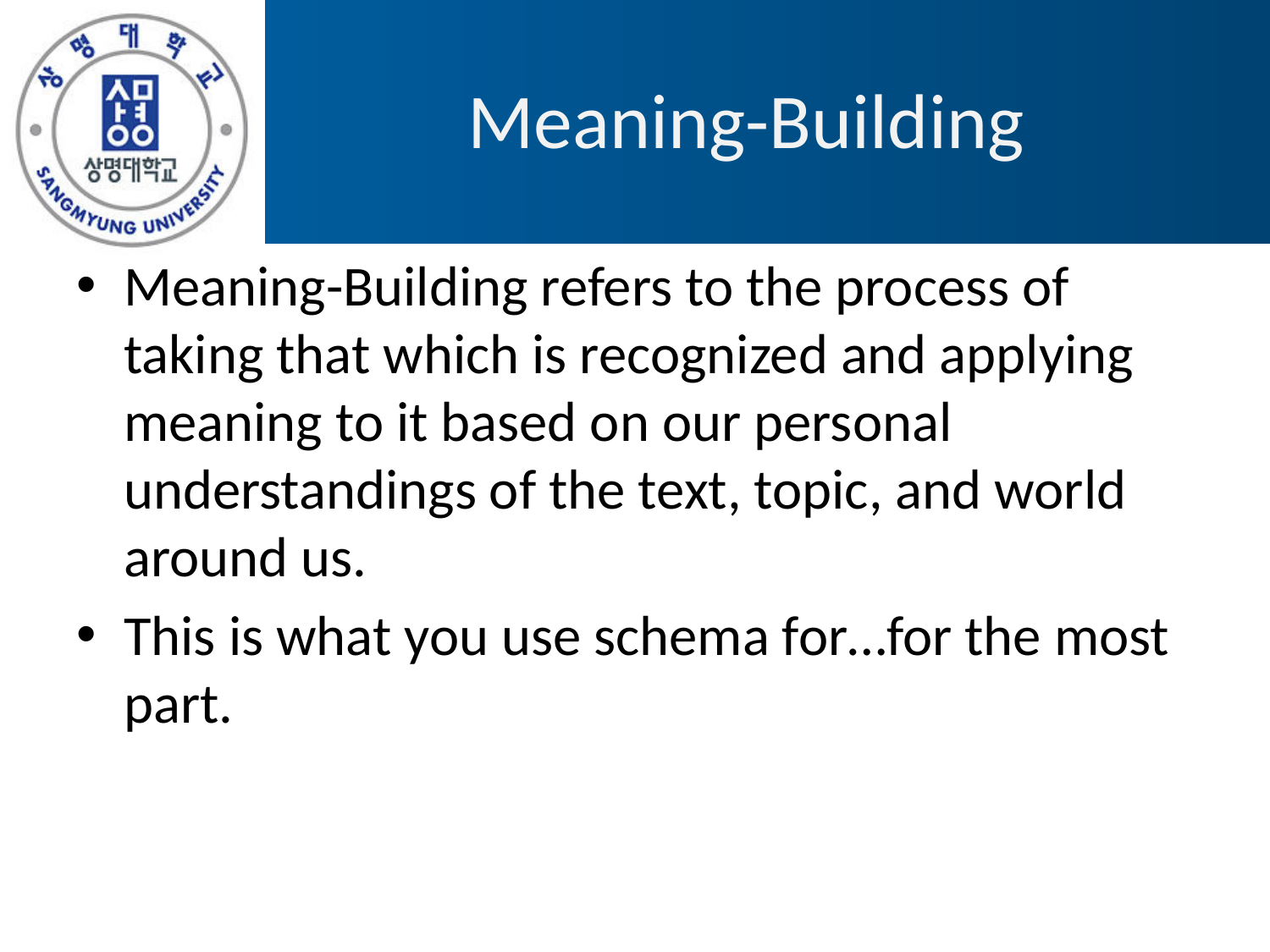

# Meaning-Building
Meaning-Building refers to the process of taking that which is recognized and applying meaning to it based on our personal understandings of the text, topic, and world around us.
This is what you use schema for…for the most part.